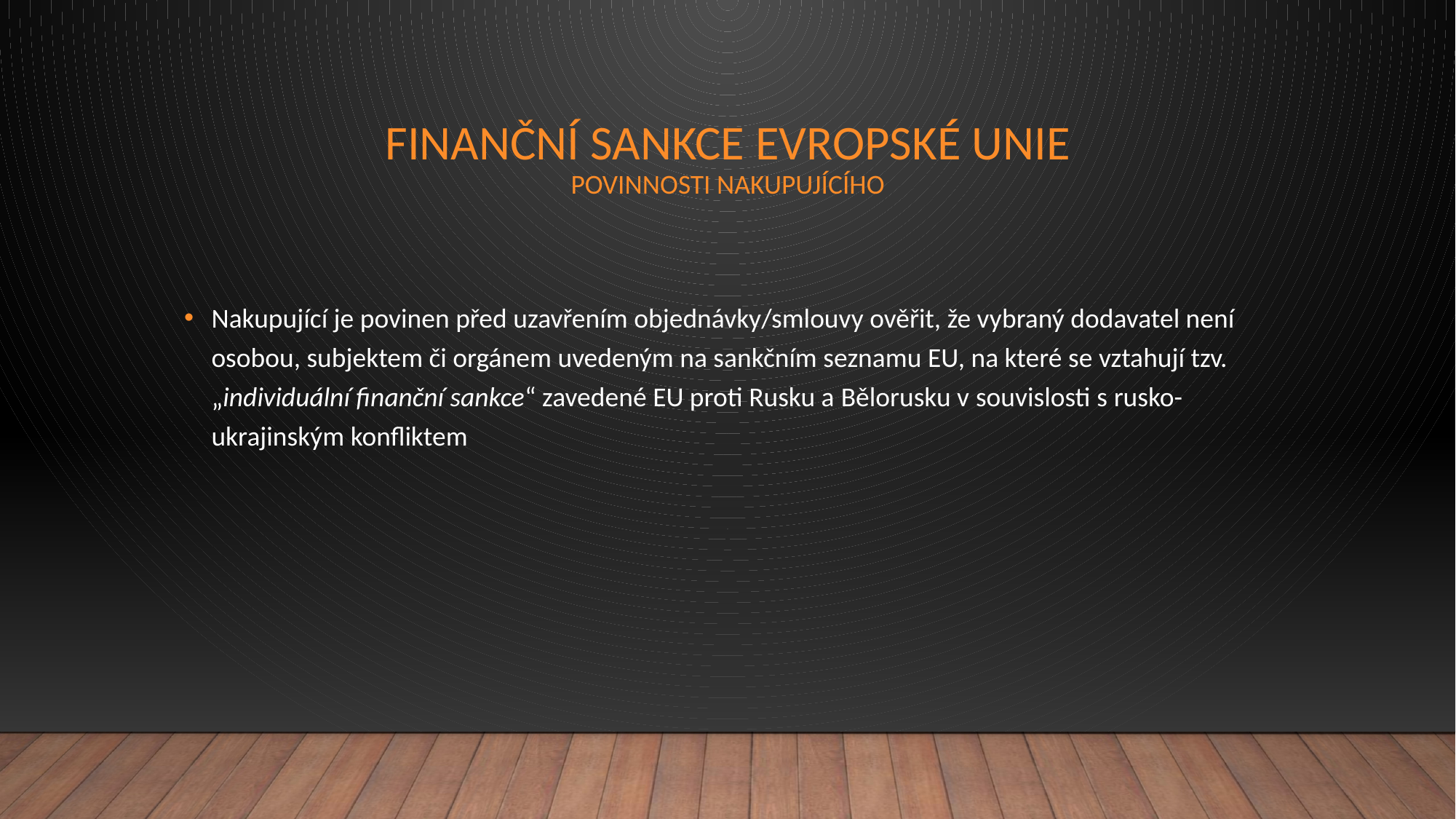

# Finanční Sankce Evropské unie povinnosti nakupujícího

Nakupující je povinen před uzavřením objednávky/smlouvy ověřit, že vybraný dodavatel není osobou, subjektem či orgánem uvedeným na sankčním seznamu EU, na které se vztahují tzv. „individuální finanční sankce“ zavedené EU proti Rusku a Bělorusku v souvislosti s rusko-ukrajinským konfliktem